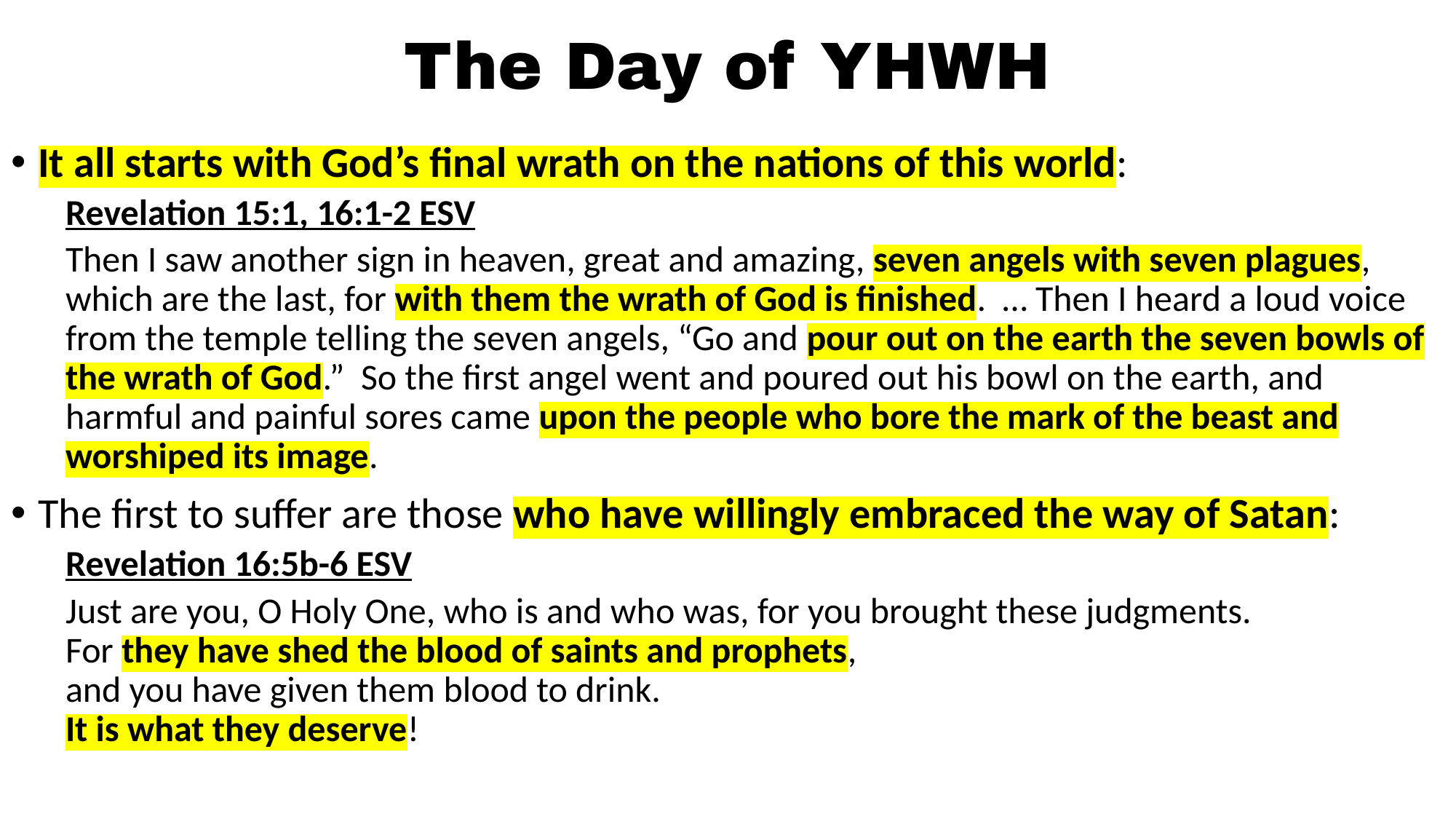

# The Day of YHWH
It all starts with God’s final wrath on the nations of this world:
Revelation 15:1, 16:1-2 ESV
Then I saw another sign in heaven, great and amazing, seven angels with seven plagues, which are the last, for with them the wrath of God is finished.  … Then I heard a loud voice from the temple telling the seven angels, “Go and pour out on the earth the seven bowls of the wrath of God.”  So the first angel went and poured out his bowl on the earth, and harmful and painful sores came upon the people who bore the mark of the beast and worshiped its image.
The first to suffer are those who have willingly embraced the way of Satan:
Revelation 16:5b-6 ESV
Just are you, O Holy One, who is and who was, for you brought these judgments.
For they have shed the blood of saints and prophets,
and you have given them blood to drink.
It is what they deserve!